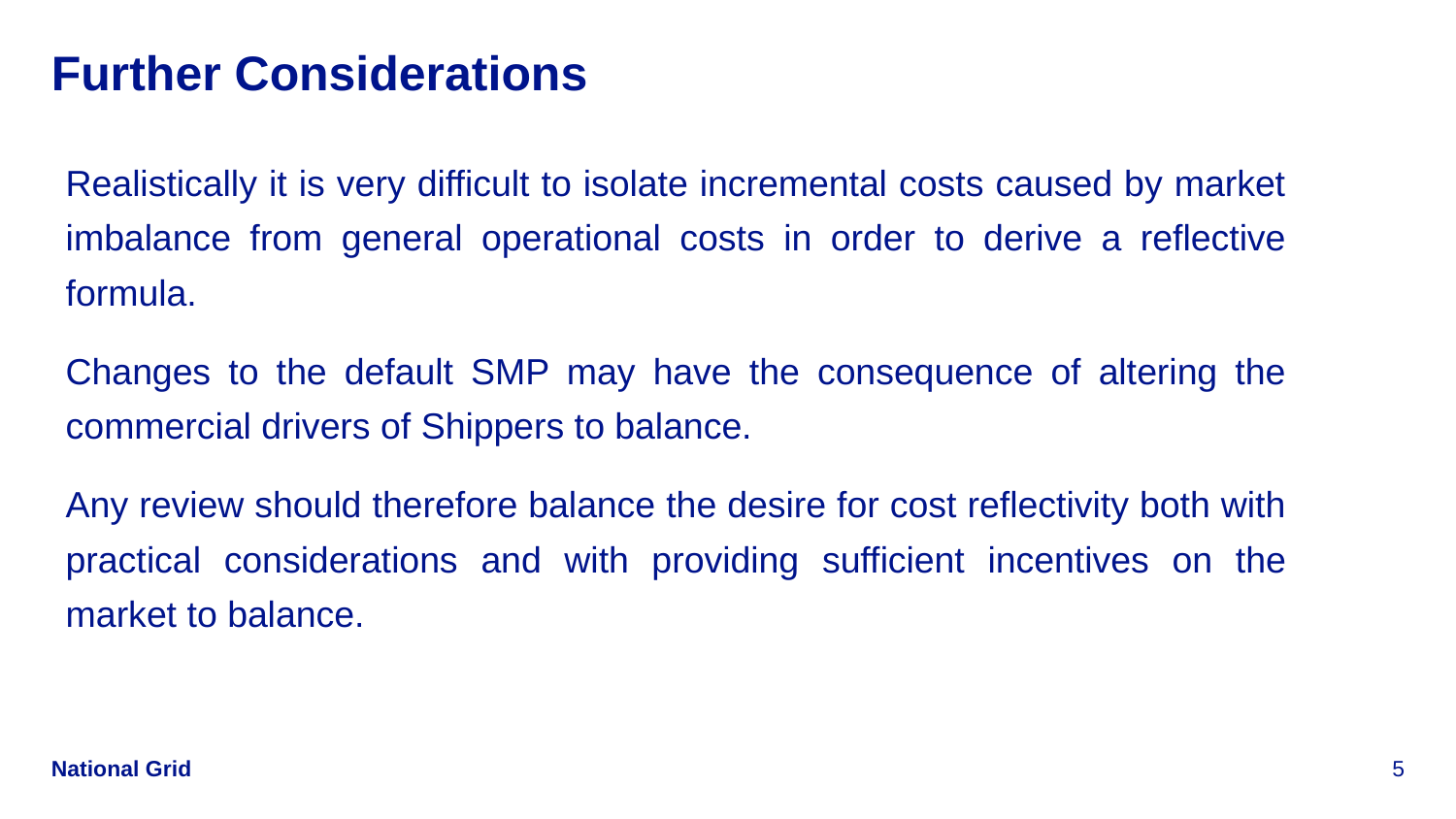

# Further Considerations
Realistically it is very difficult to isolate incremental costs caused by market imbalance from general operational costs in order to derive a reflective formula.
Changes to the default SMP may have the consequence of altering the commercial drivers of Shippers to balance.
Any review should therefore balance the desire for cost reflectivity both with practical considerations and with providing sufficient incentives on the market to balance.